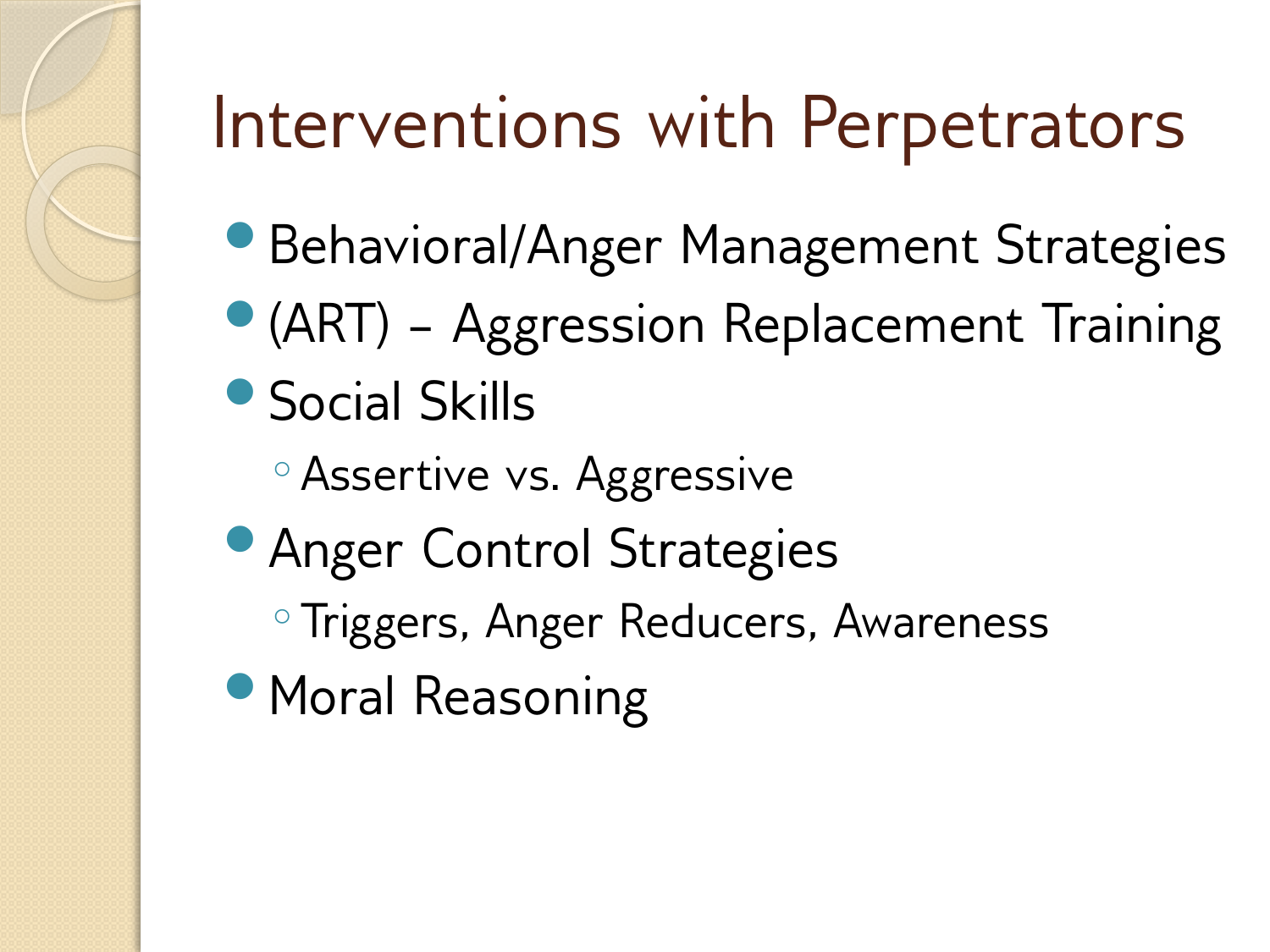

# Interventions with Perpetrators
Behavioral/Anger Management Strategies
(ART) – Aggression Replacement Training
Social Skills
Assertive vs. Aggressive
Anger Control Strategies
Triggers, Anger Reducers, Awareness
Moral Reasoning